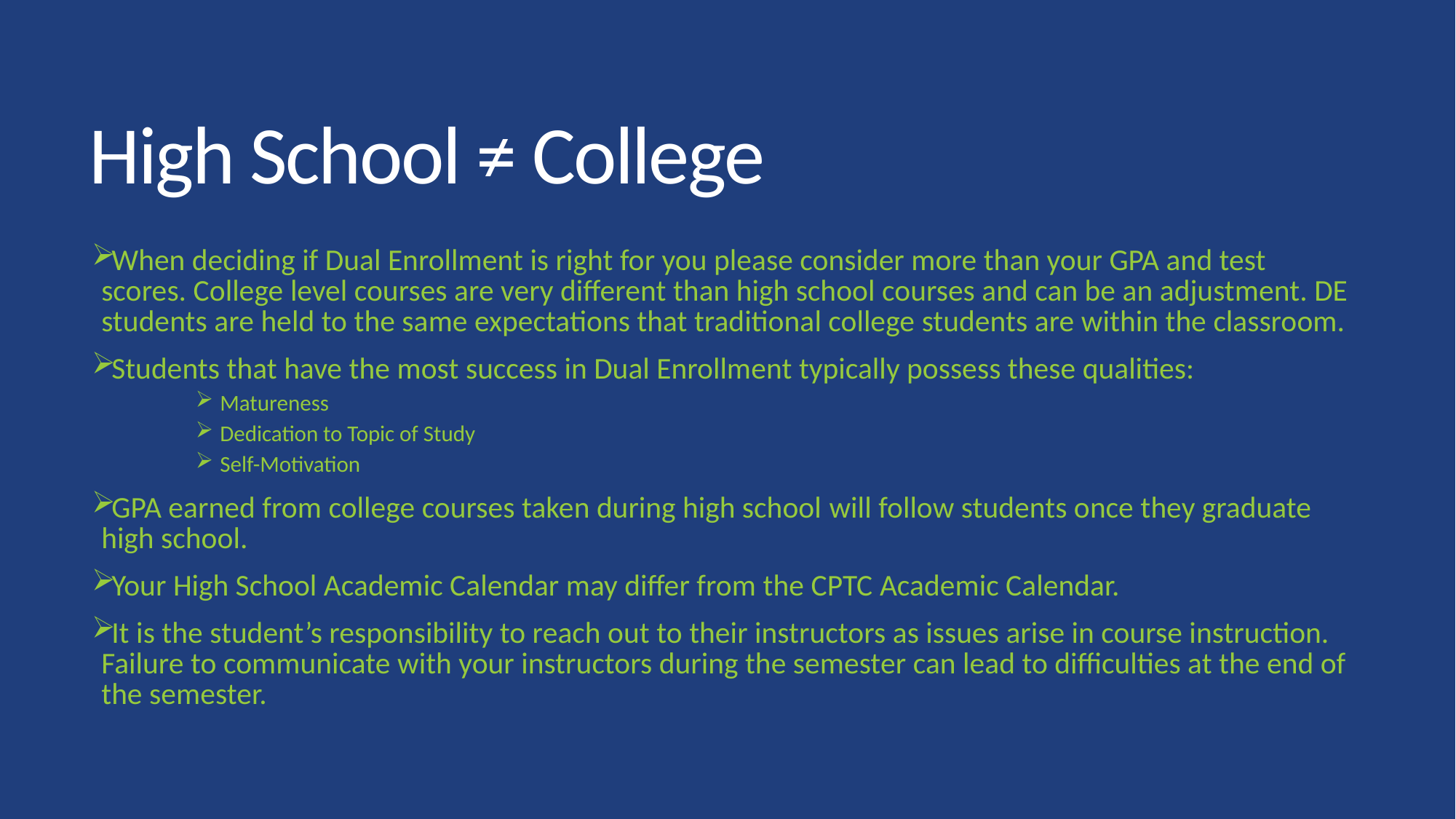

# High School ≠ College
When deciding if Dual Enrollment is right for you please consider more than your GPA and test scores. College level courses are very different than high school courses and can be an adjustment. DE students are held to the same expectations that traditional college students are within the classroom.
Students that have the most success in Dual Enrollment typically possess these qualities:
Matureness
Dedication to Topic of Study
Self-Motivation
GPA earned from college courses taken during high school will follow students once they graduate high school.
Your High School Academic Calendar may differ from the CPTC Academic Calendar.
It is the student’s responsibility to reach out to their instructors as issues arise in course instruction. Failure to communicate with your instructors during the semester can lead to difficulties at the end of the semester.